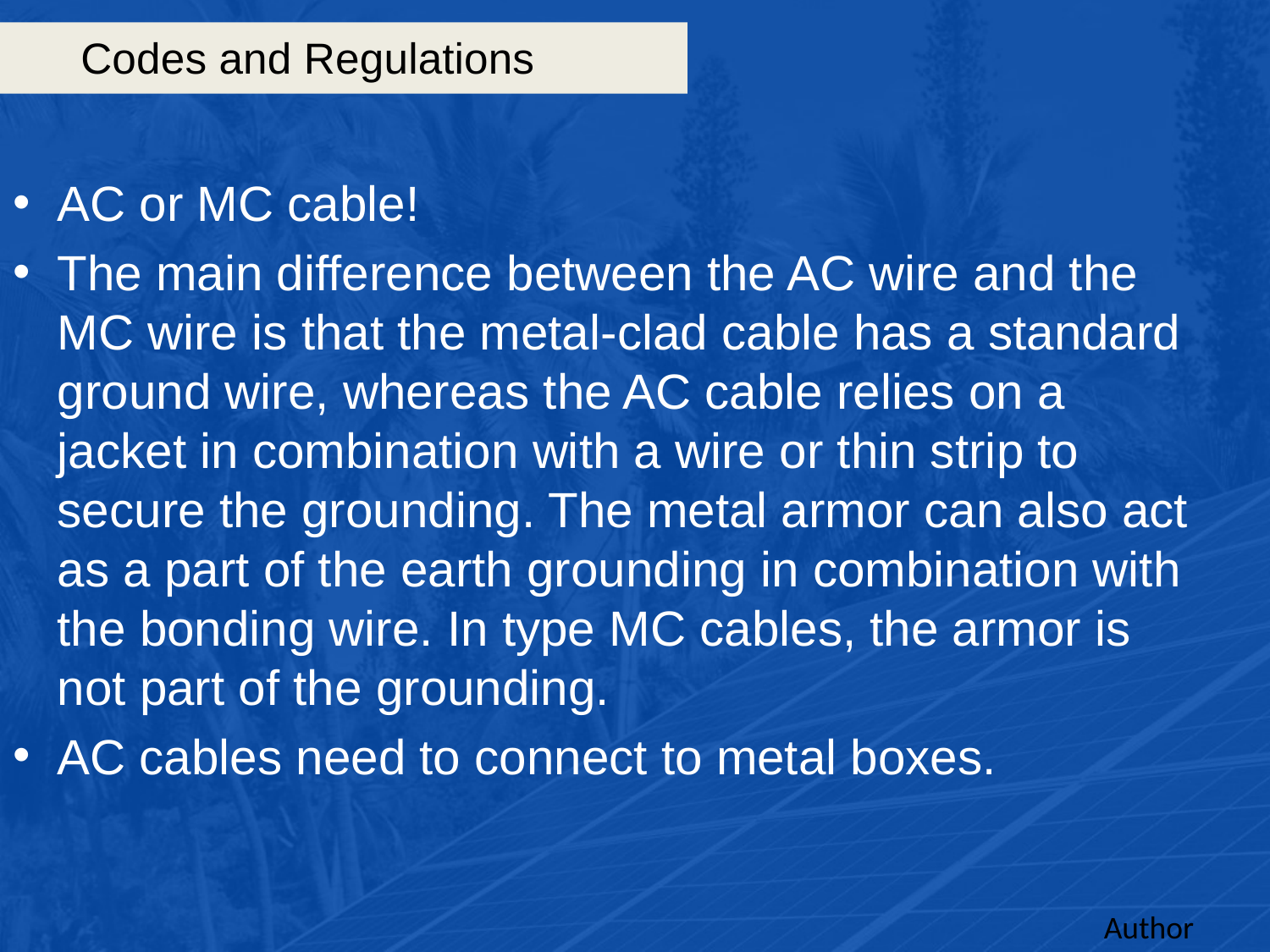

# Codes and Regulations
AC or MC cable!
The main difference between the AC wire and the MC wire is that the metal-clad cable has a standard ground wire, whereas the AC cable relies on a jacket in combination with a wire or thin strip to secure the grounding. The metal armor can also act as a part of the earth grounding in combination with the bonding wire. In type MC cables, the armor is not part of the grounding.
AC cables need to connect to metal boxes.
Author